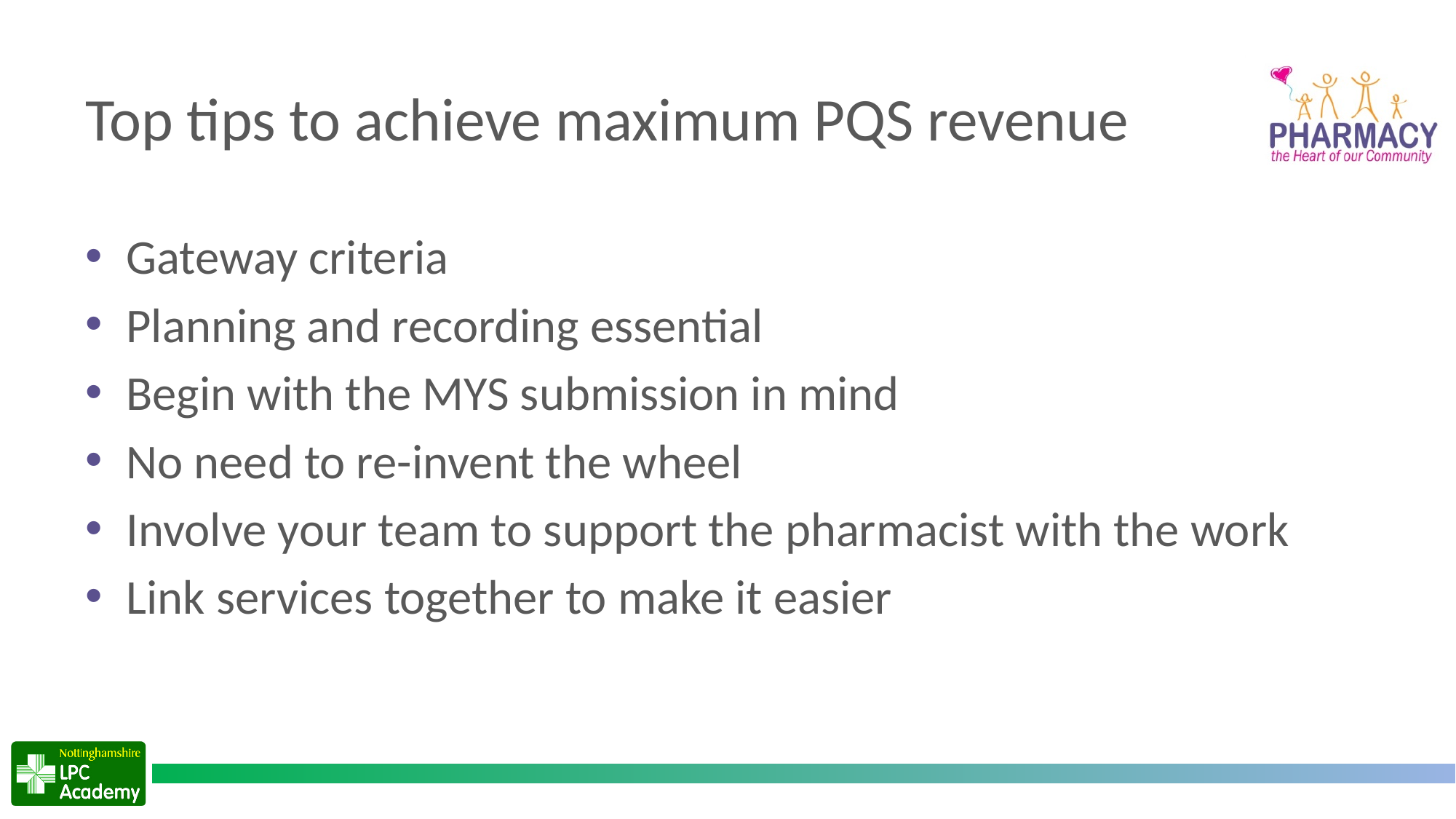

# Top tips to achieve maximum PQS revenue
Gateway criteria
Planning and recording essential
Begin with the MYS submission in mind
No need to re-invent the wheel
Involve your team to support the pharmacist with the work
Link services together to make it easier